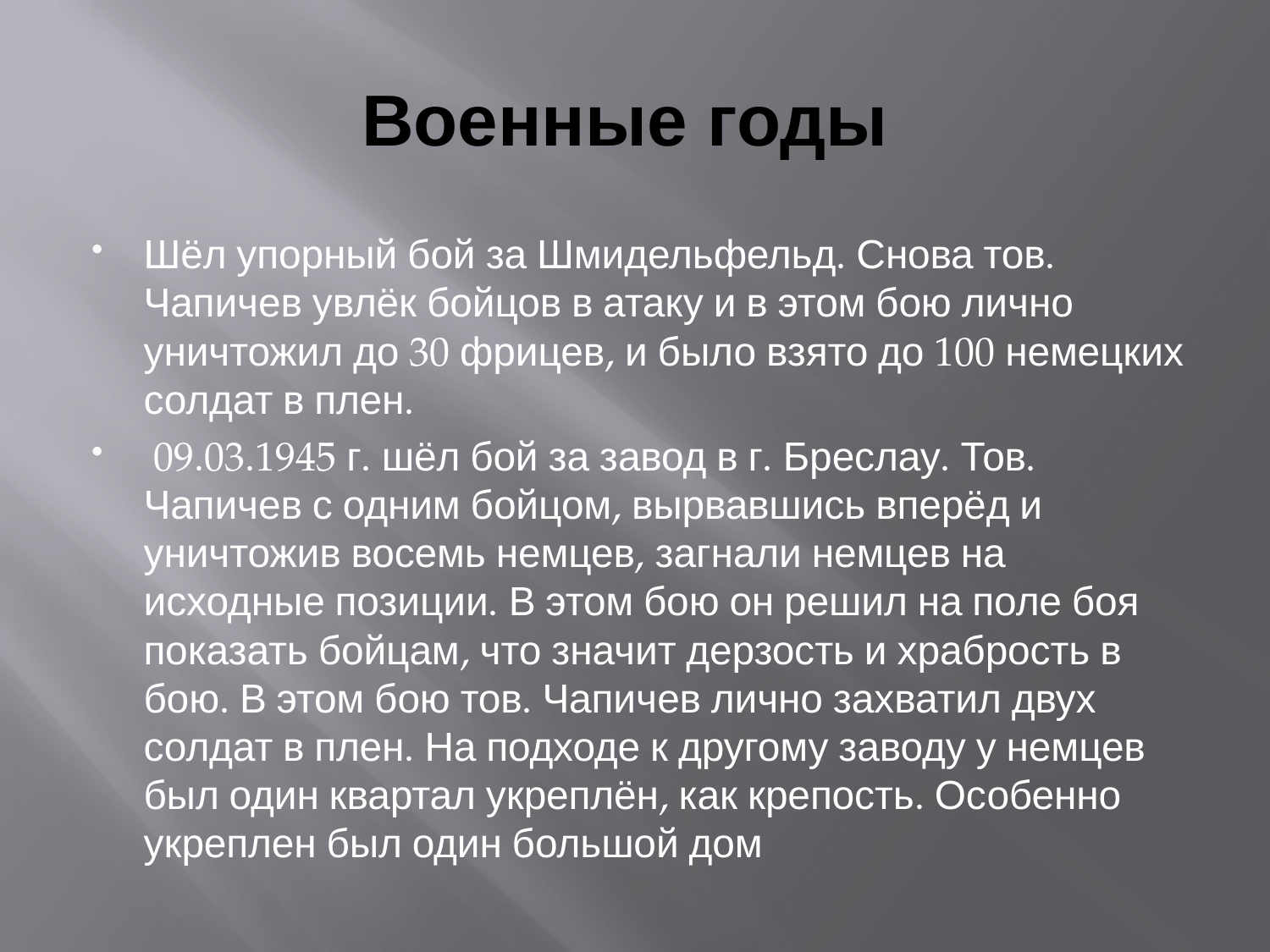

# Военные годы
Шёл упорный бой за Шмидельфельд. Снова тов. Чапичев увлёк бойцов в атаку и в этом бою лично уничтожил до 30 фрицев, и было взято до 100 немецких солдат в плен.
 09.03.1945 г. шёл бой за завод в г. Бреслау. Тов. Чапичев с одним бойцом, вырвавшись вперёд и уничтожив восемь немцев, загнали немцев на исходные позиции. В этом бою он решил на поле боя показать бойцам, что значит дерзость и храбрость в бою. В этом бою тов. Чапичев лично захватил двух солдат в плен. На подходе к другому заводу у немцев был один квартал укреплён, как крепость. Особенно укреплен был один большой дом